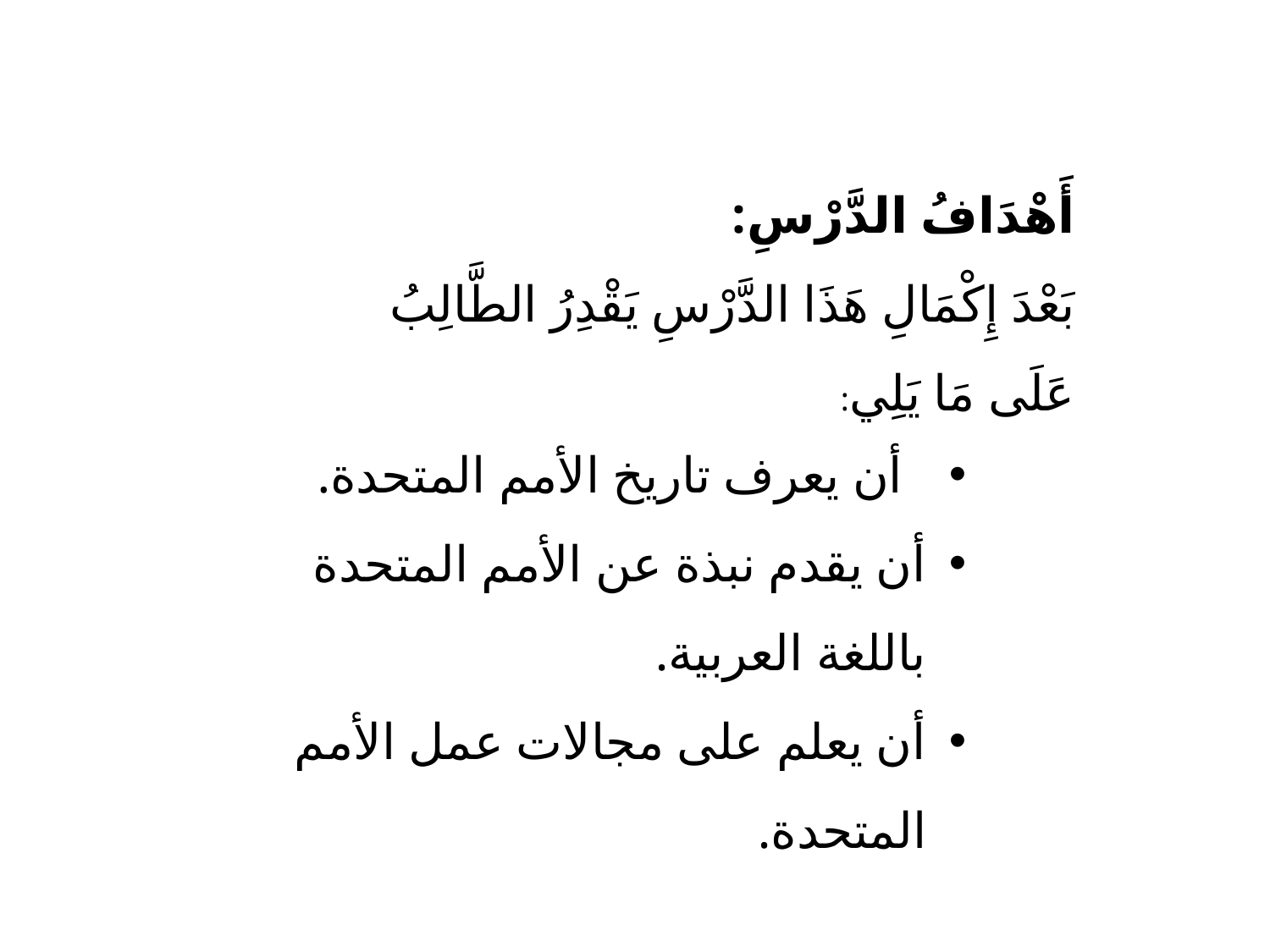

أَهْدَافُ الدَّرْسِ:
بَعْدَ إِكْمَالِ هَذَا الدَّرْسِ يَقْدِرُ الطَّالِبُ عَلَى مَا يَلِي:

أن يعرف تاريخ الأمم المتحدة.
أن يقدم نبذة عن الأمم المتحدة باللغة العربية.
أن يعلم على مجالات عمل الأمم المتحدة.